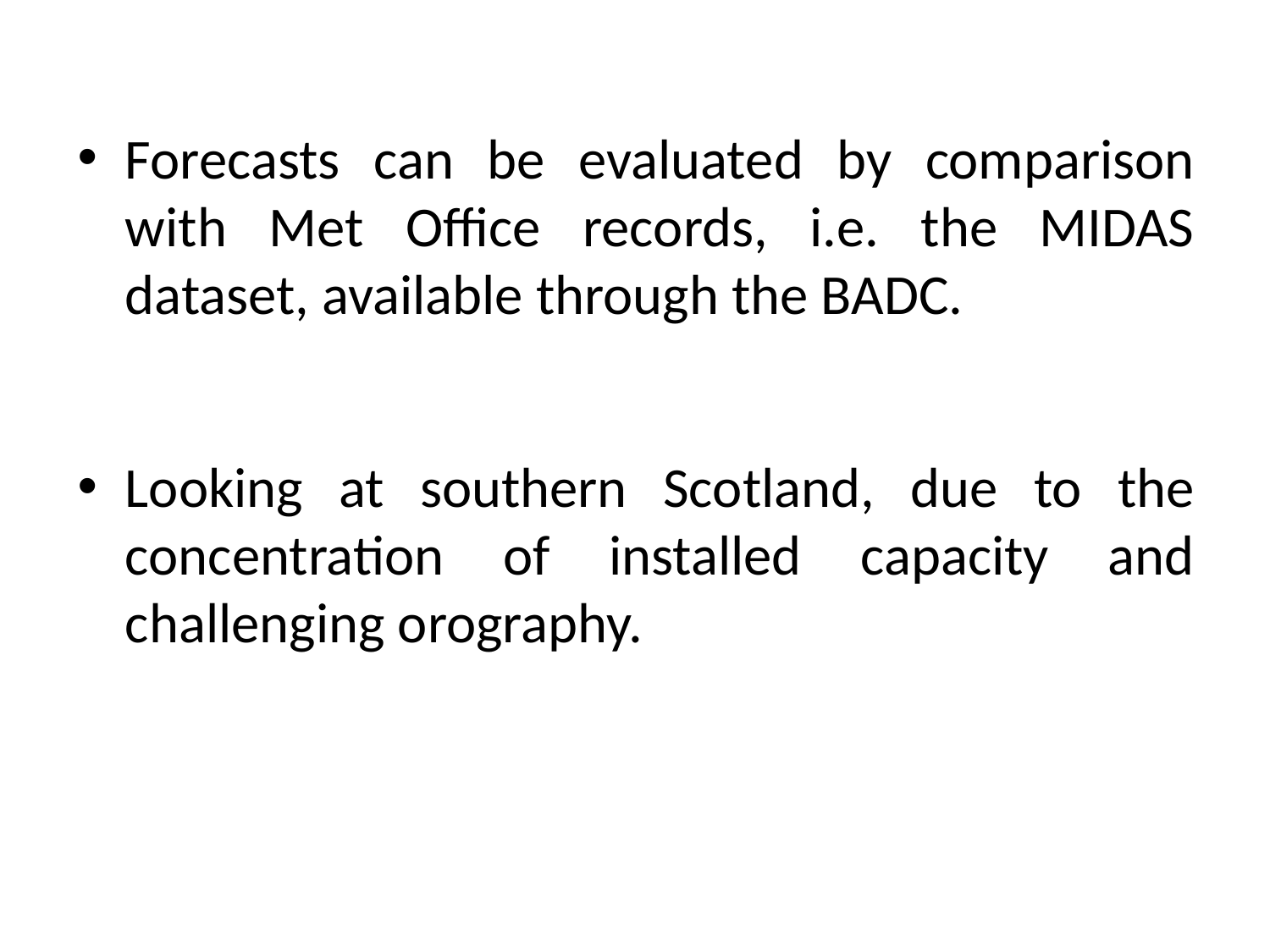

Forecasts can be evaluated by comparison with Met Office records, i.e. the MIDAS dataset, available through the BADC.

Looking at southern Scotland, due to the concentration of installed capacity and challenging orography.